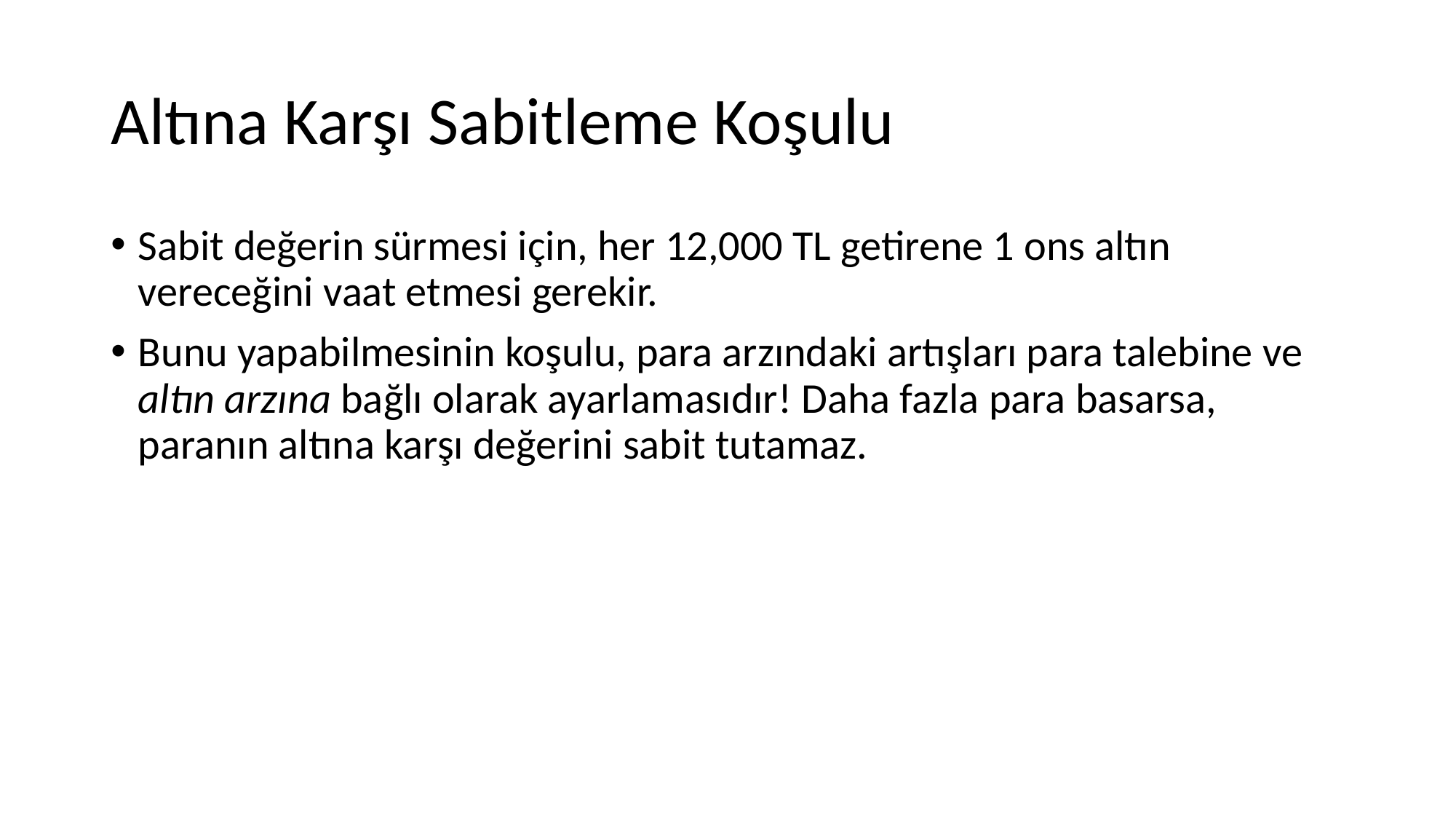

# Altına Karşı Sabitleme Koşulu
Sabit değerin sürmesi için, her 12,000 TL getirene 1 ons altın vereceğini vaat etmesi gerekir.
Bunu yapabilmesinin koşulu, para arzındaki artışları para talebine ve altın arzına bağlı olarak ayarlamasıdır! Daha fazla para basarsa, paranın altına karşı değerini sabit tutamaz.